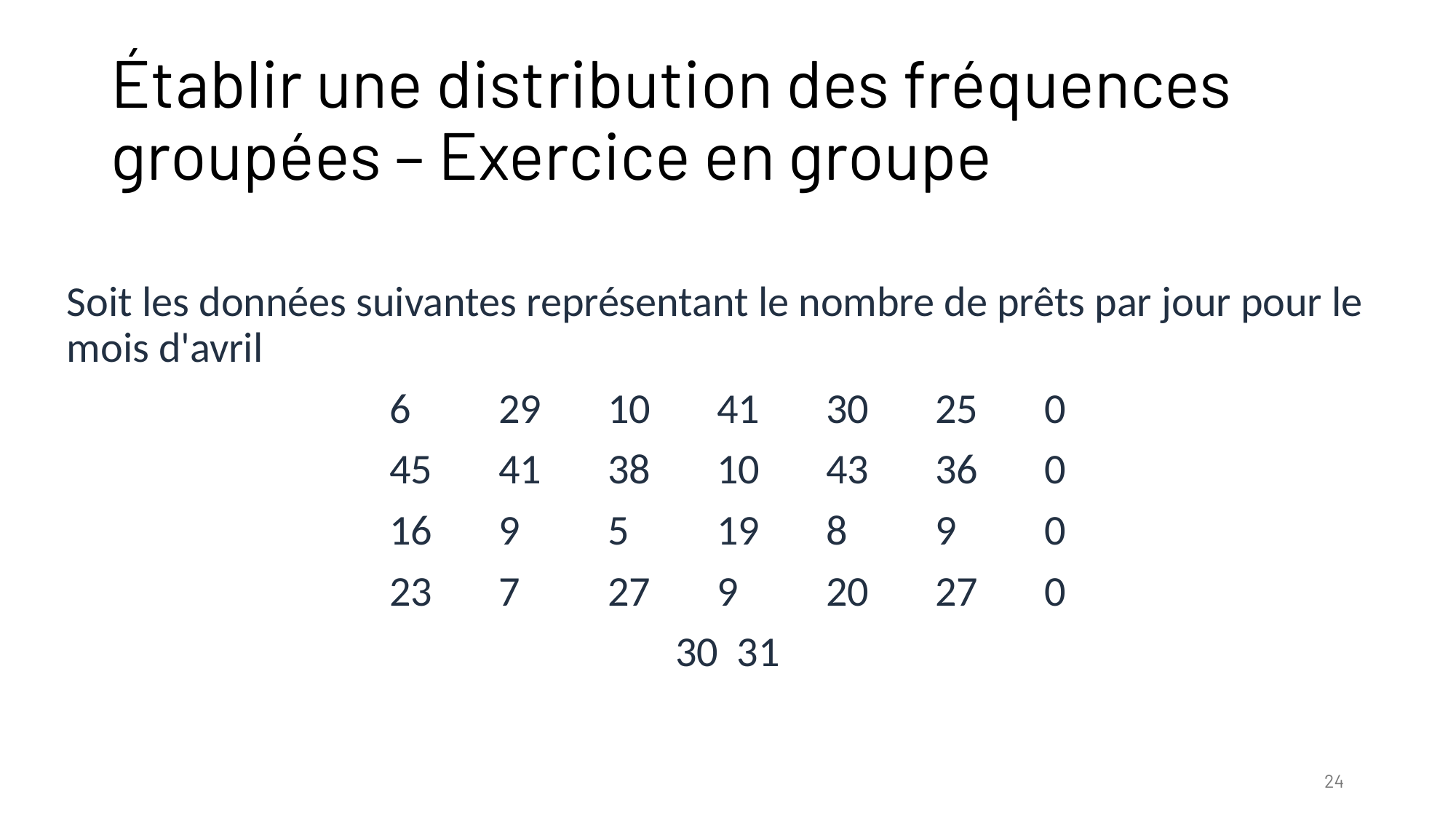

# Établir une distribution des fréquences groupées – Exercice en groupe
Soit les données suivantes représentant le nombre de prêts par jour pour le mois d'avril
6	29	10	41	30	25	0
45	41	38	10	43	36	0
16	9	5	19	8	9	0
23	7	27	9	20	27	0
31
24